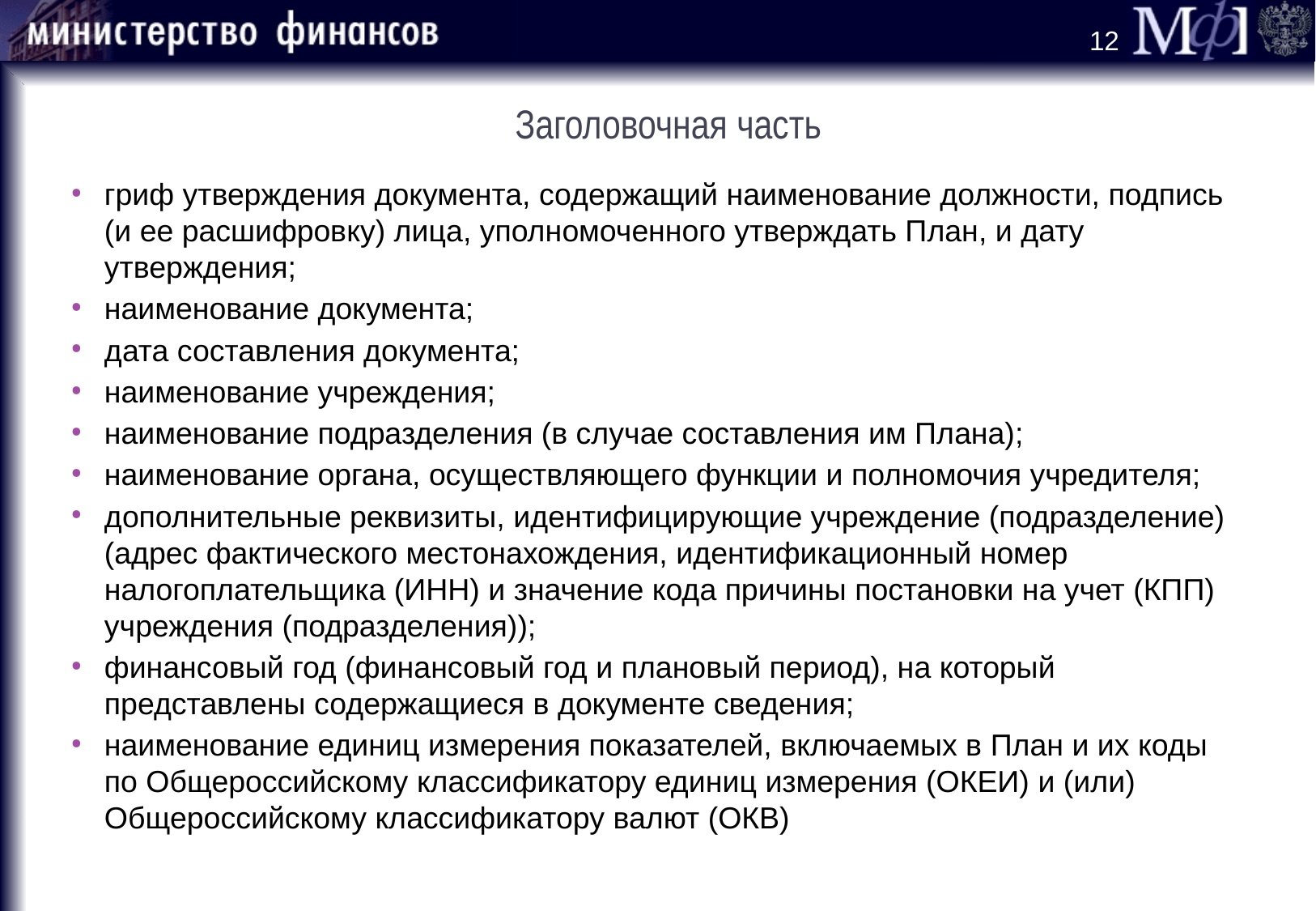

12
Заголовочная часть
гриф утверждения документа, содержащий наименование должности, подпись (и ее расшифровку) лица, уполномоченного утверждать План, и дату утверждения;
наименование документа;
дата составления документа;
наименование учреждения;
наименование подразделения (в случае составления им Плана);
наименование органа, осуществляющего функции и полномочия учредителя;
дополнительные реквизиты, идентифицирующие учреждение (подразделение) (адрес фактического местонахождения, идентификационный номер налогоплательщика (ИНН) и значение кода причины постановки на учет (КПП) учреждения (подразделения));
финансовый год (финансовый год и плановый период), на который представлены содержащиеся в документе сведения;
наименование единиц измерения показателей, включаемых в План и их коды по Общероссийскому классификатору единиц измерения (ОКЕИ) и (или) Общероссийскому классификатору валют (ОКВ)